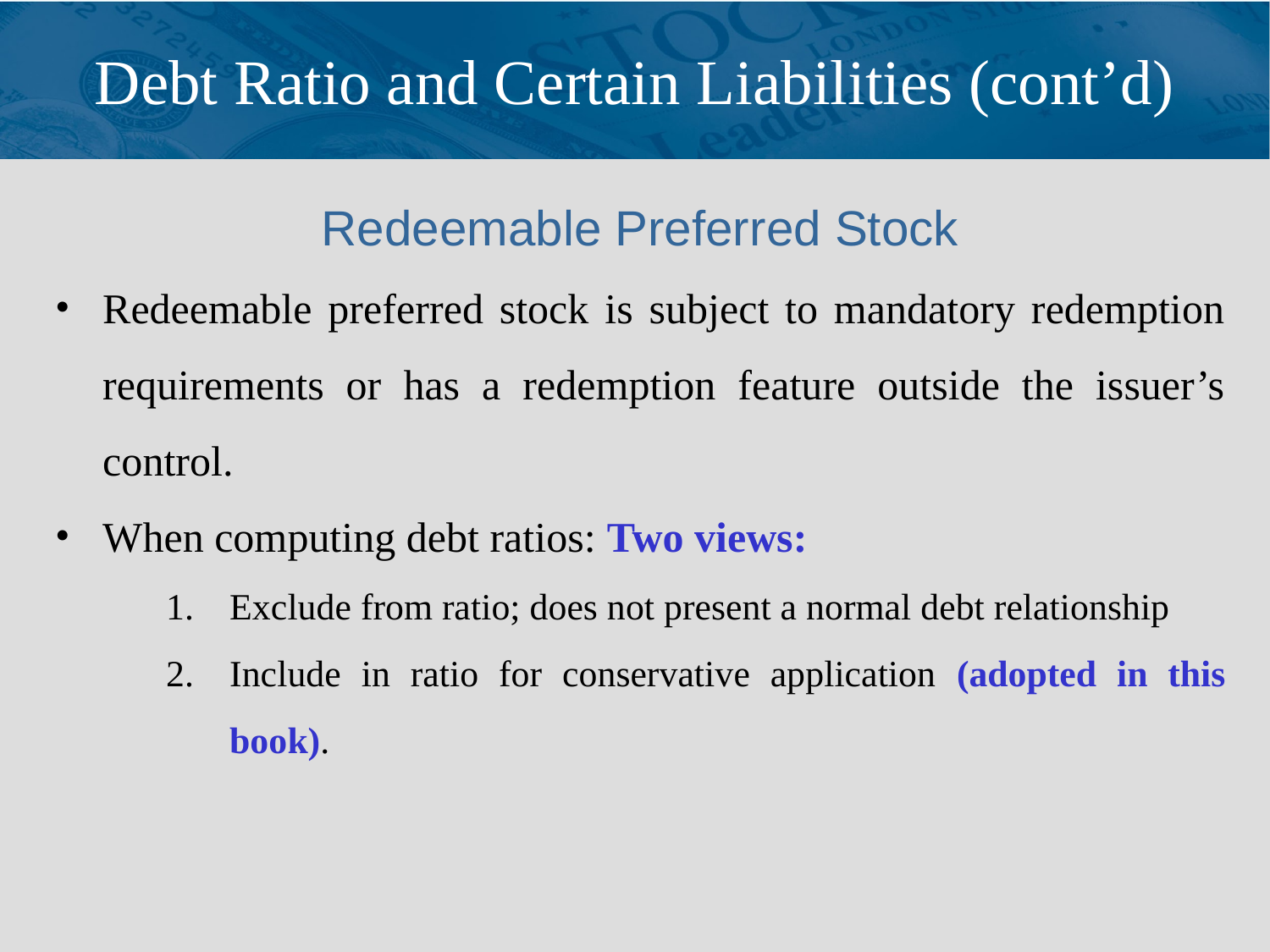

# Debt Ratio and Certain Liabilities (cont’d)
Redeemable Preferred Stock
Redeemable preferred stock is subject to mandatory redemption requirements or has a redemption feature outside the issuer’s control.
When computing debt ratios: Two views:
Exclude from ratio; does not present a normal debt relationship
Include in ratio for conservative application (adopted in this book).